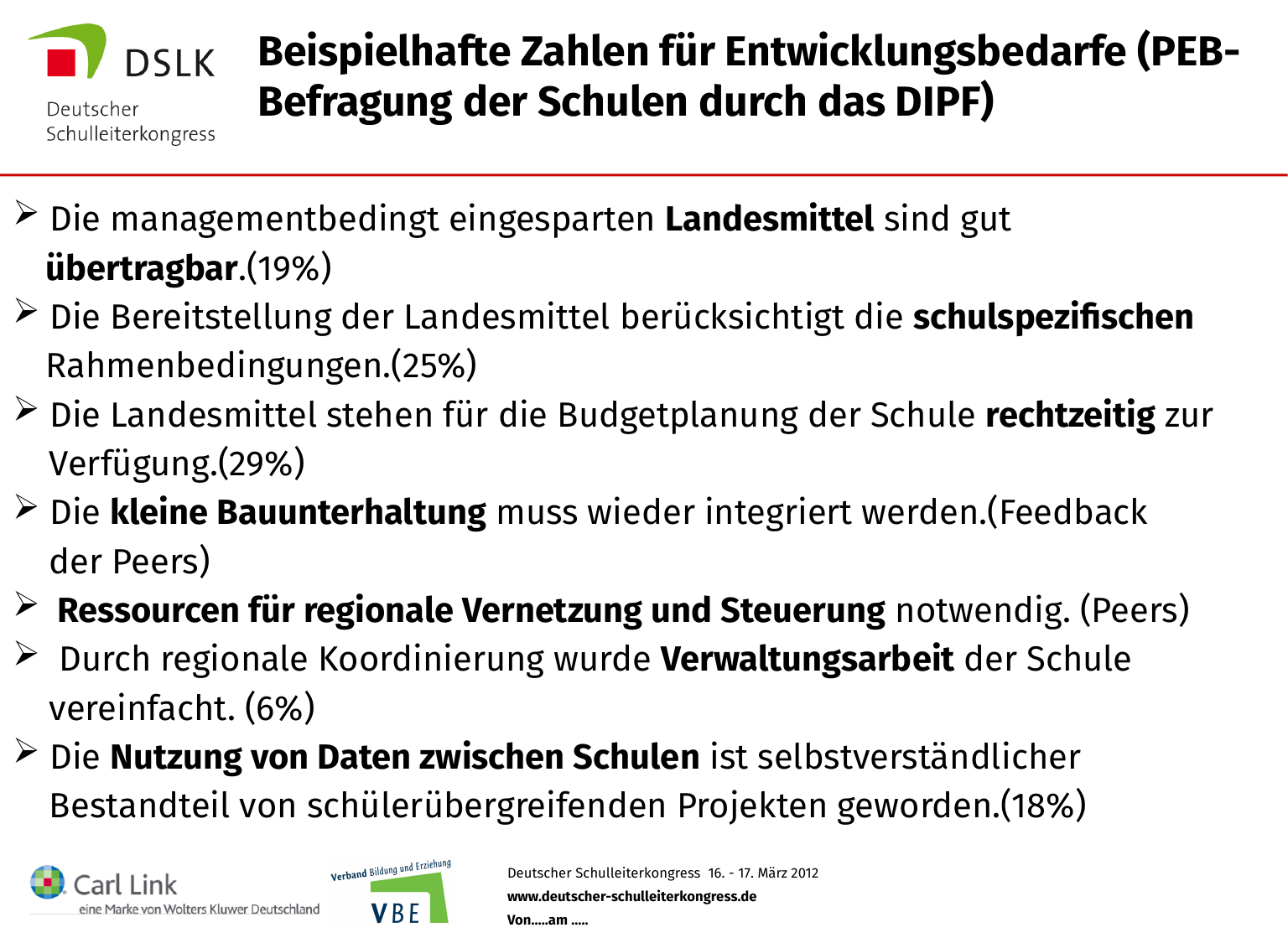

# Beispielhafte Zahlen für Entwicklungsbedarfe (PEB-Befragung der Schulen durch das DIPF)
 Die managementbedingt eingesparten Landesmittel sind gut
    übertragbar.(19%)
 Die Bereitstellung der Landesmittel berücksichtigt die schulspezifischen
    Rahmenbedingungen.(25%)
 Die Landesmittel stehen für die Budgetplanung der Schule rechtzeitig zur
    Verfügung.(29%)
 Die kleine Bauunterhaltung muss wieder integriert werden.(Feedback
    der Peers)
  Ressourcen für regionale Vernetzung und Steuerung notwendig. (Peers)
  Durch regionale Koordinierung wurde Verwaltungsarbeit der Schule
    vereinfacht. (6%)
 Die Nutzung von Daten zwischen Schulen ist selbstverständlicher
    Bestandteil von schülerübergreifenden Projekten geworden.(18%)